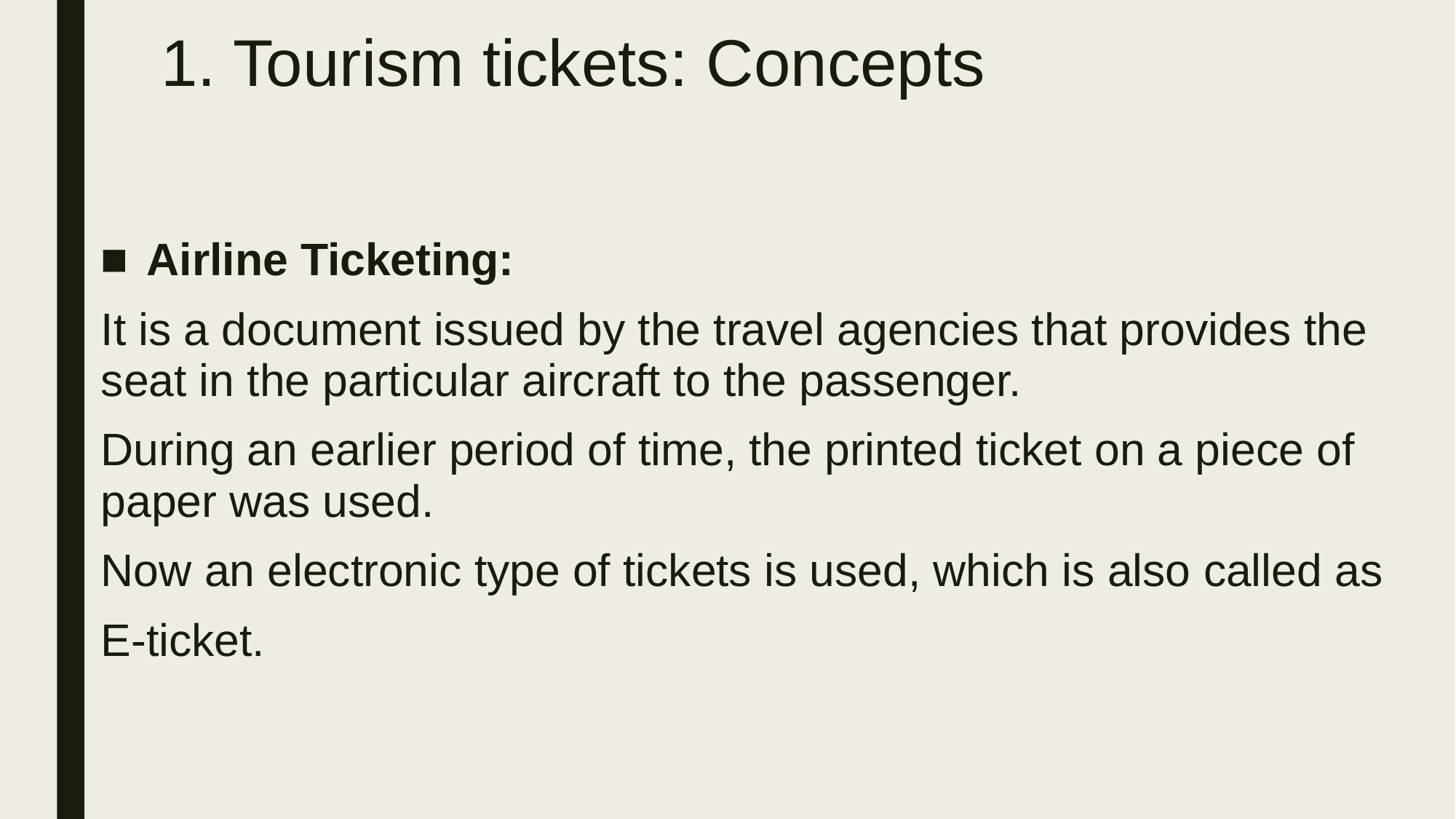

# 1. Tourism tickets: Concepts
Airline Ticketing:
It is a document issued by the travel agencies that provides the seat in the particular aircraft to the passenger.
During an earlier period of time, the printed ticket on a piece of paper was used.
Now an electronic type of tickets is used, which is also called as
E-ticket.